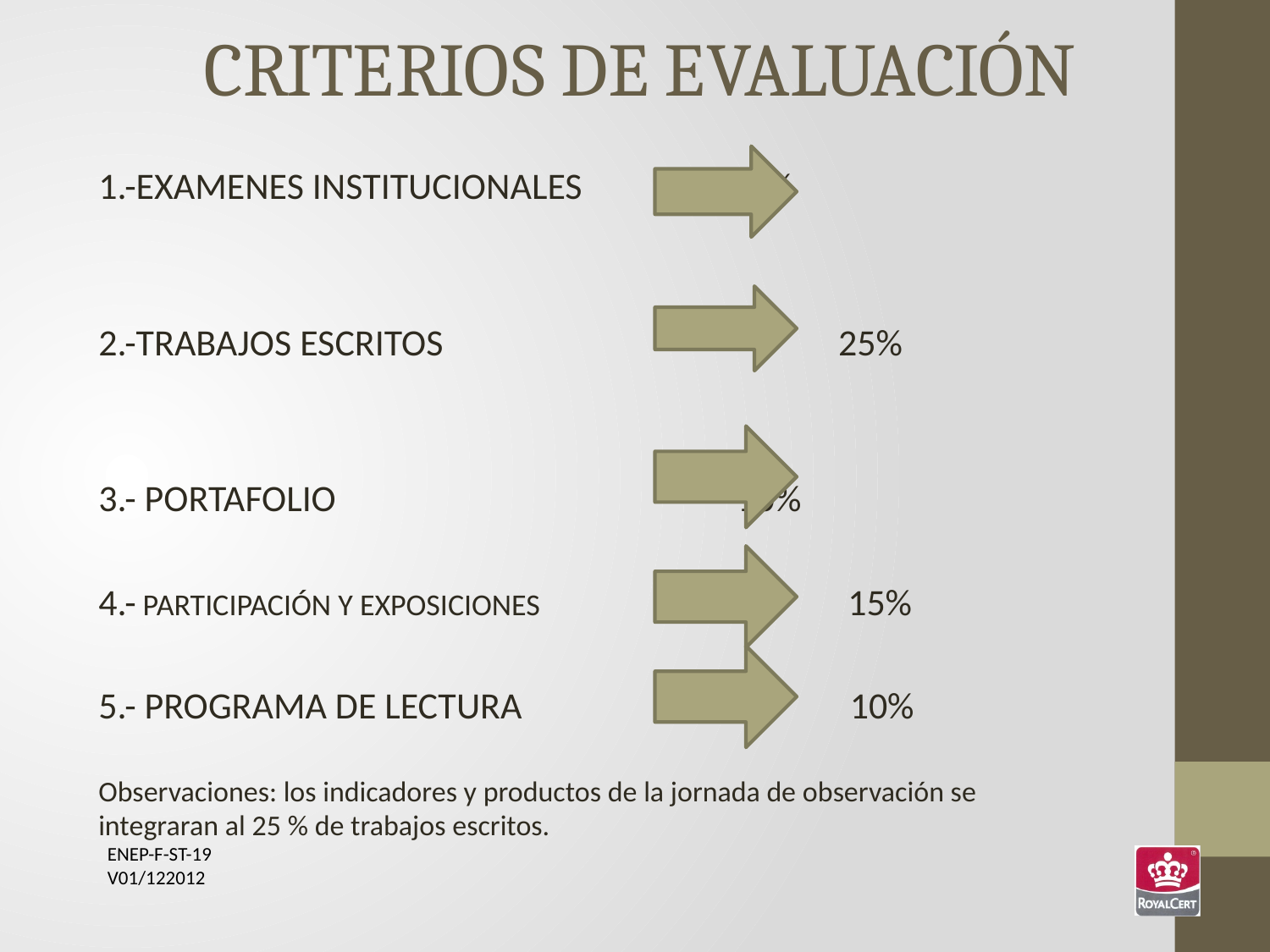

CRITERIOS DE EVALUACIÓN

1.-EXAMENES INSTITUCIONALES	                40 %

2.-TRABAJOS ESCRITOS                                               25%

3.- PORTAFOLIO	                                               10%

4.- PARTICIPACIÓN Y EXPOSICIONES                                            15%

5.- PROGRAMA DE LECTURA                                       10%

Observaciones: los indicadores y productos de la jornada de observación se integraran al 25 % de trabajos escritos.